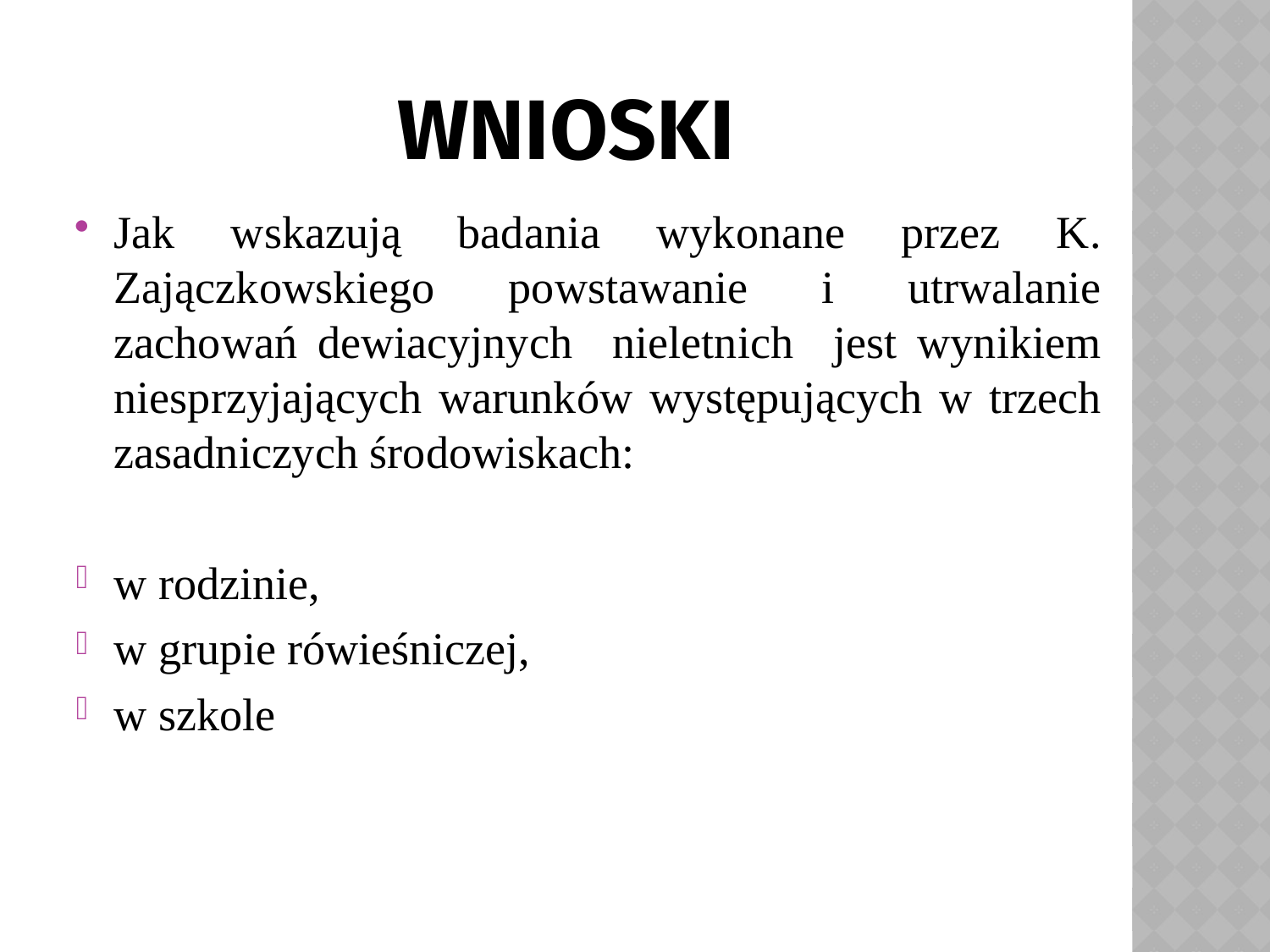

# wnioski
Jak wskazują badania wykonane przez K. Zajączkowskiego powstawanie i utrwalanie zachowań dewiacyjnych  nieletnich  jest wynikiem niesprzyjających warunków występujących w trzech zasadniczych środowiskach:

w rodzinie,
w grupie rówieśniczej,
w szkole